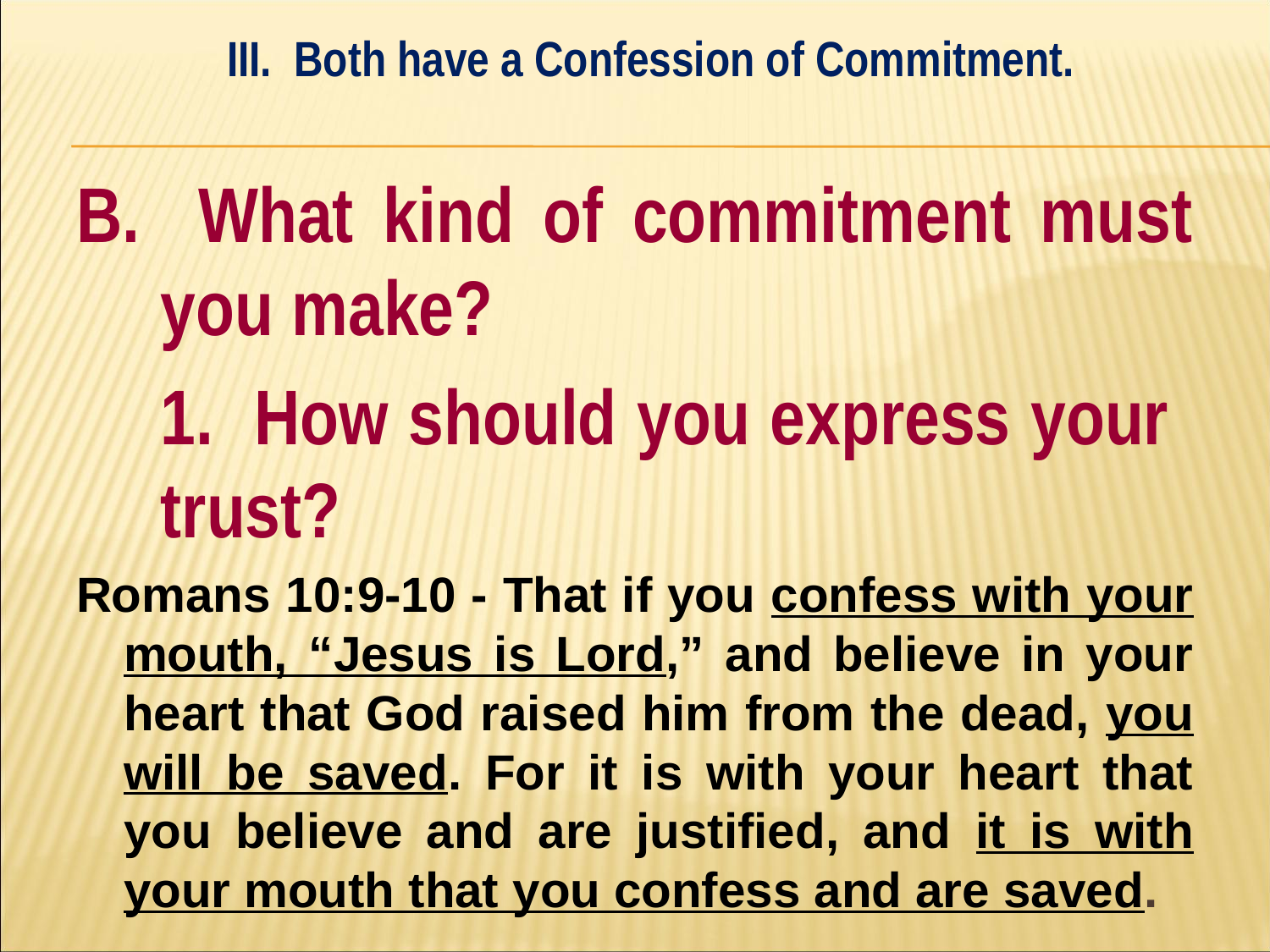

III.  Both have a Confession of Commitment.
#
B.  What kind of commitment must you make?
	1.  How should you express your 	trust?
Romans 10:9-10 - That if you confess with your mouth, “Jesus is Lord,” and believe in your heart that God raised him from the dead, you will be saved. For it is with your heart that you believe and are justified, and it is with your mouth that you confess and are saved.